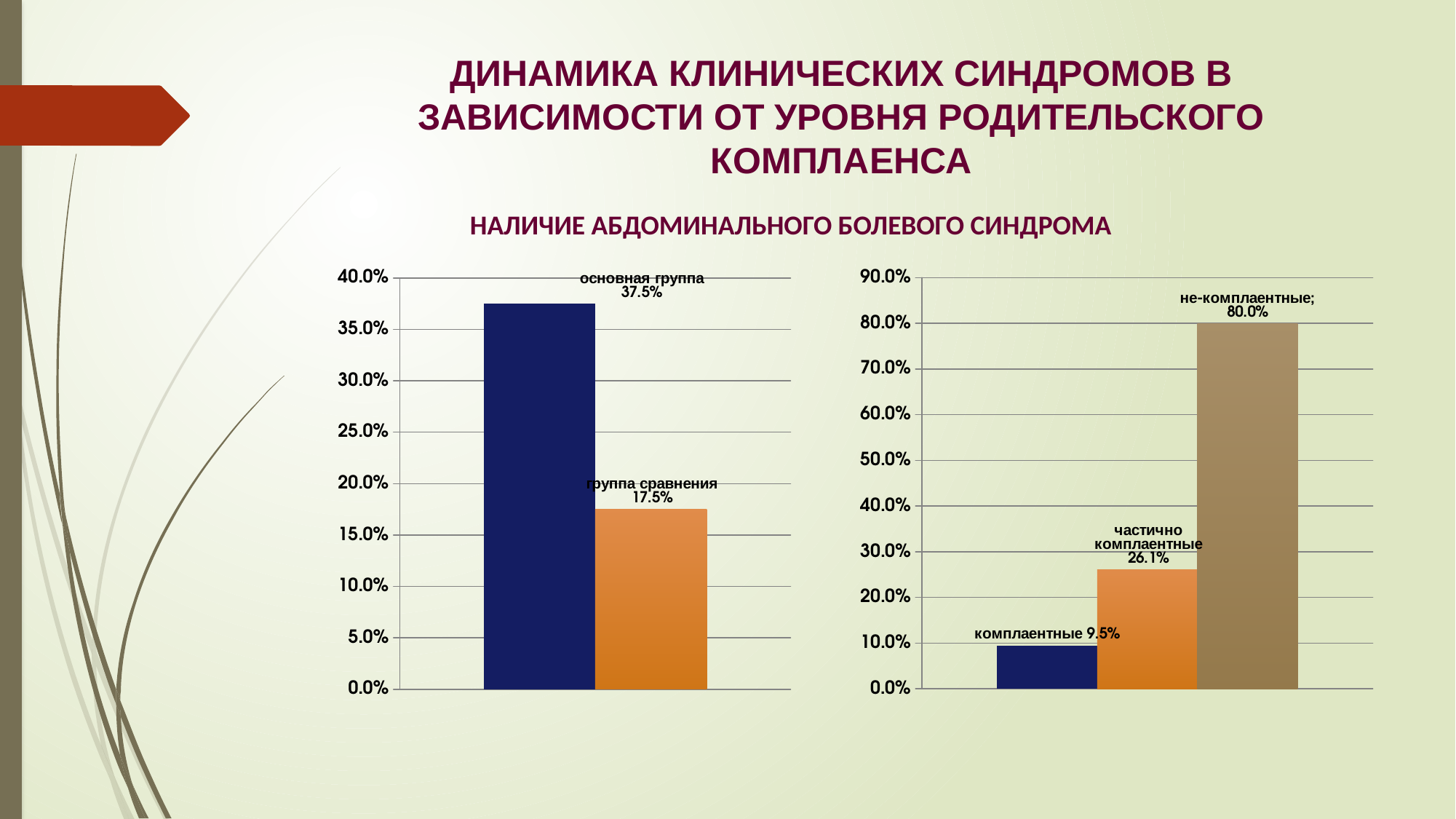

# ДИНАМИКА КЛИНИЧЕСКИХ СИНДРОМОВ В ЗАВИСИМОСТИ ОТ УРОВНЯ РОДИТЕЛЬСКОГО КОМПЛАЕНСА
НАЛИЧИЕ АБДОМИНАЛЬНОГО БОЛЕВОГО СИНДРОМА

### Chart

| Category | комплаентные | частично комплаентные | не-комплаентные |
|---|---|---|---|
| Категория 1 | 0.09500000000000004 | 0.261 | 0.8 |

### Chart

| Category | основная группа | группа сравнения |
|---|---|---|
| Категория 1 | 0.37500000000000017 | 0.17500000000000004 |